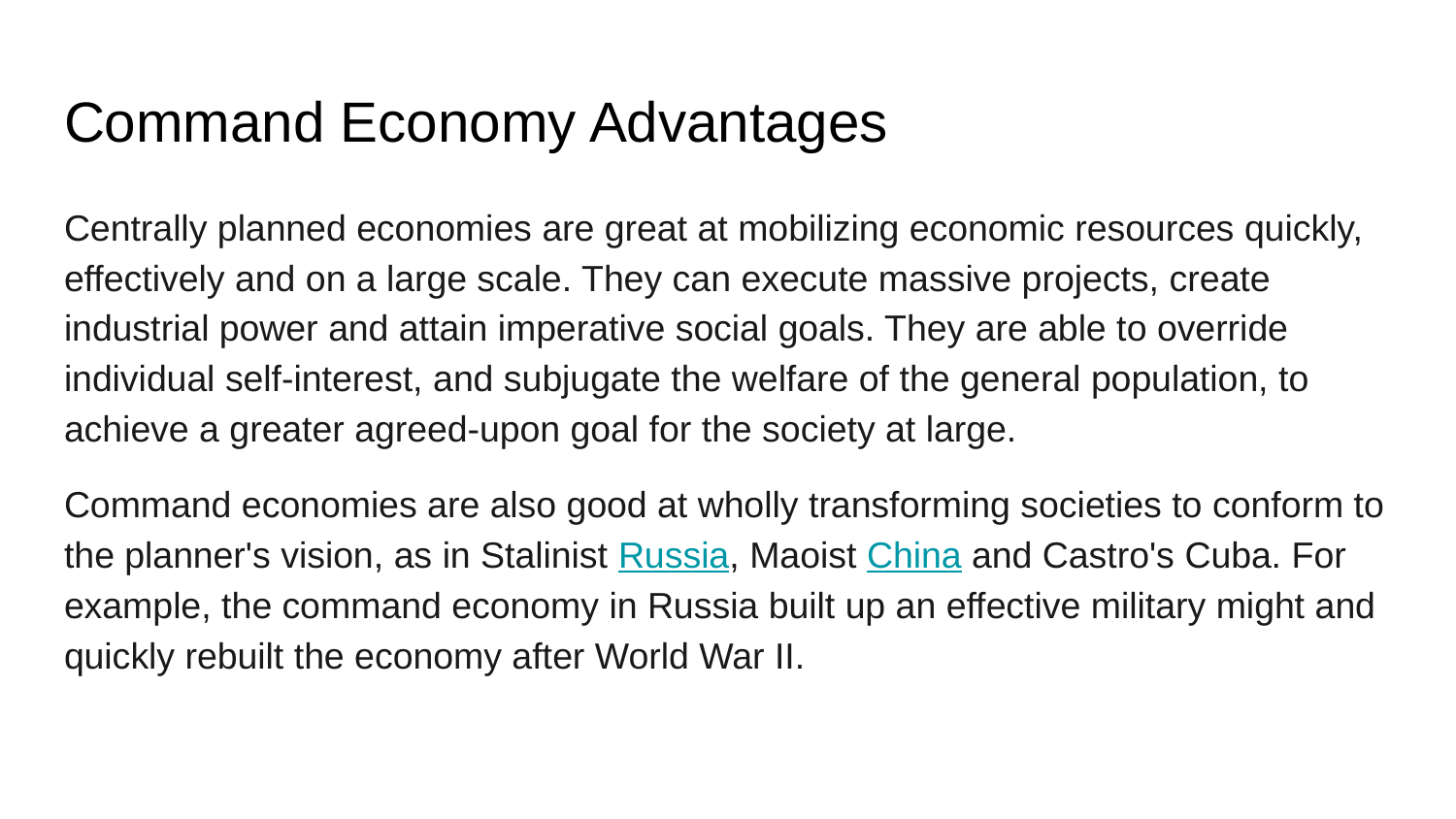

# Command Economy Advantages
Centrally planned economies are great at mobilizing economic resources quickly, effectively and on a large scale. They can execute massive projects, create industrial power and attain imperative social goals. They are able to override individual self-interest, and subjugate the welfare of the general population, to achieve a greater agreed-upon goal for the society at large.
Command economies are also good at wholly transforming societies to conform to the planner's vision, as in Stalinist Russia, Maoist China and Castro's Cuba. For example, the command economy in Russia built up an effective military might and quickly rebuilt the economy after World War II.